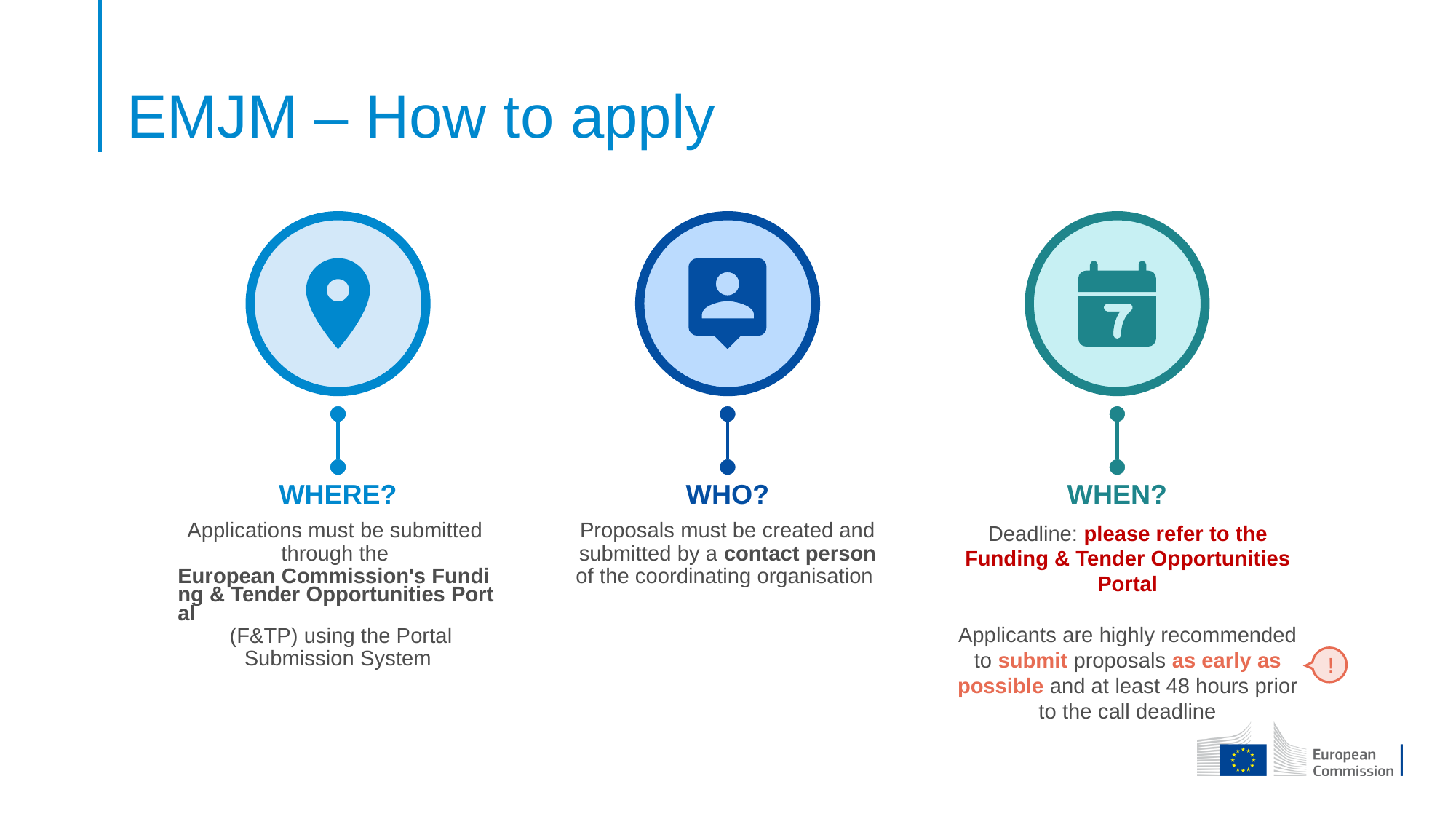

# EMJM – How to apply

WHERE?
WHO?
WHEN?
Applications must be submitted  through the European Commission's Funding & Tender Opportunities Portal (F&TP) using the Portal Submission System
Proposals must be created and submitted by a contact person of the coordinating organisation
Deadline: please refer to the Funding & Tender Opportunities Portal

Applicants are highly recommended to submit proposals as early as possible and at least 48 hours prior to the call deadline
!